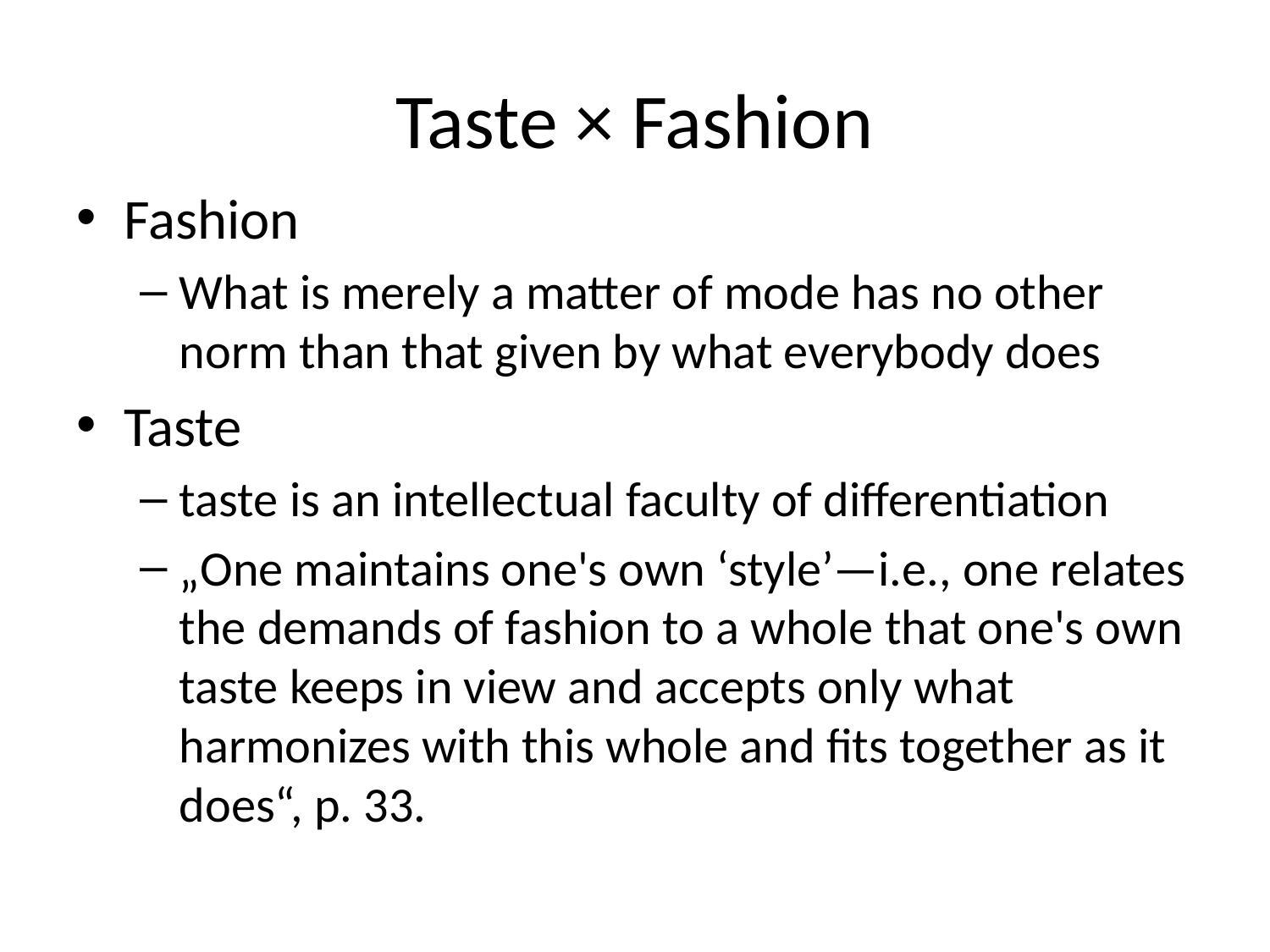

# Taste × Fashion
Fashion
What is merely a matter of mode has no other norm than that given by what everybody does
Taste
taste is an intellectual faculty of differentiation
„One maintains one's own ‘style’—i.e., one relates the demands of fashion to a whole that one's own taste keeps in view and accepts only what harmonizes with this whole and fits together as it does“, p. 33.